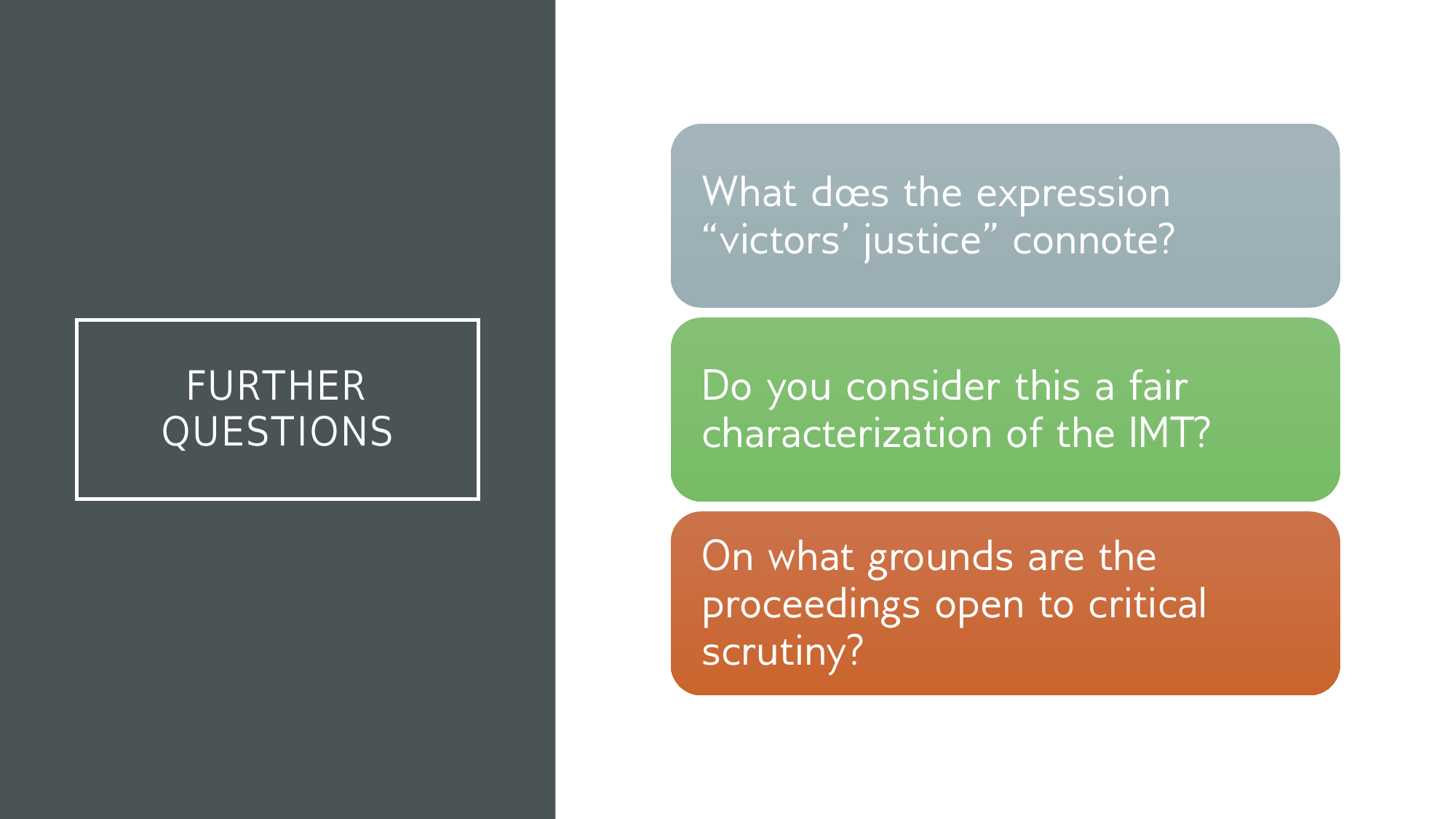

What does the expression “victors’ justice” connote?
Do you consider this a fair characterization of the IMT?
On what grounds are the proceedings open to critical scrutiny?
# Further questions